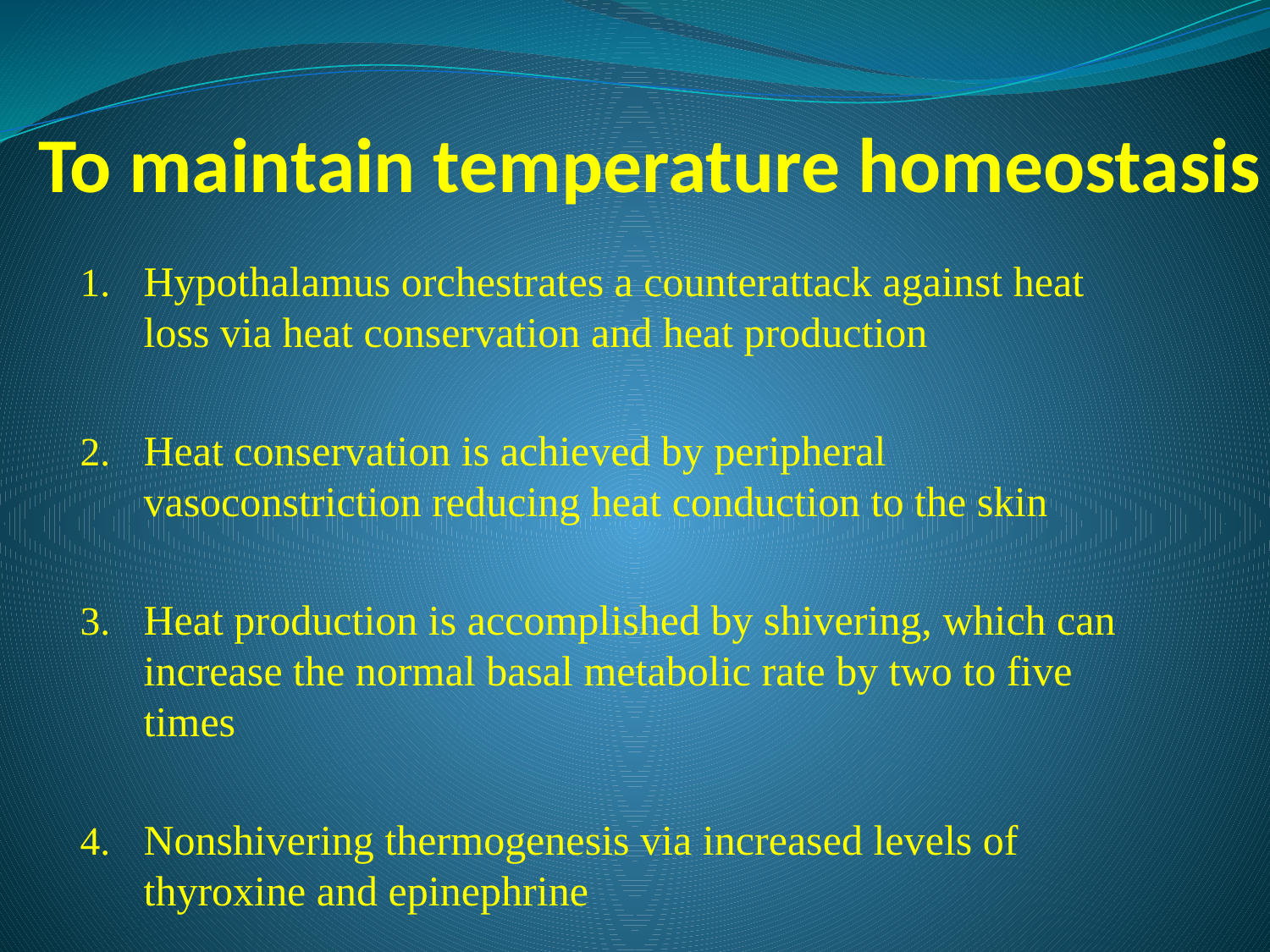

# To maintain temperature homeostasis
Hypothalamus orchestrates a counterattack against heat loss via heat conservation and heat production

Heat conservation is achieved by peripheral vasoconstriction reducing heat conduction to the skin

Heat production is accomplished by shivering, which can increase the normal basal metabolic rate by two to five times

Nonshivering thermogenesis via increased levels of thyroxine and epinephrine